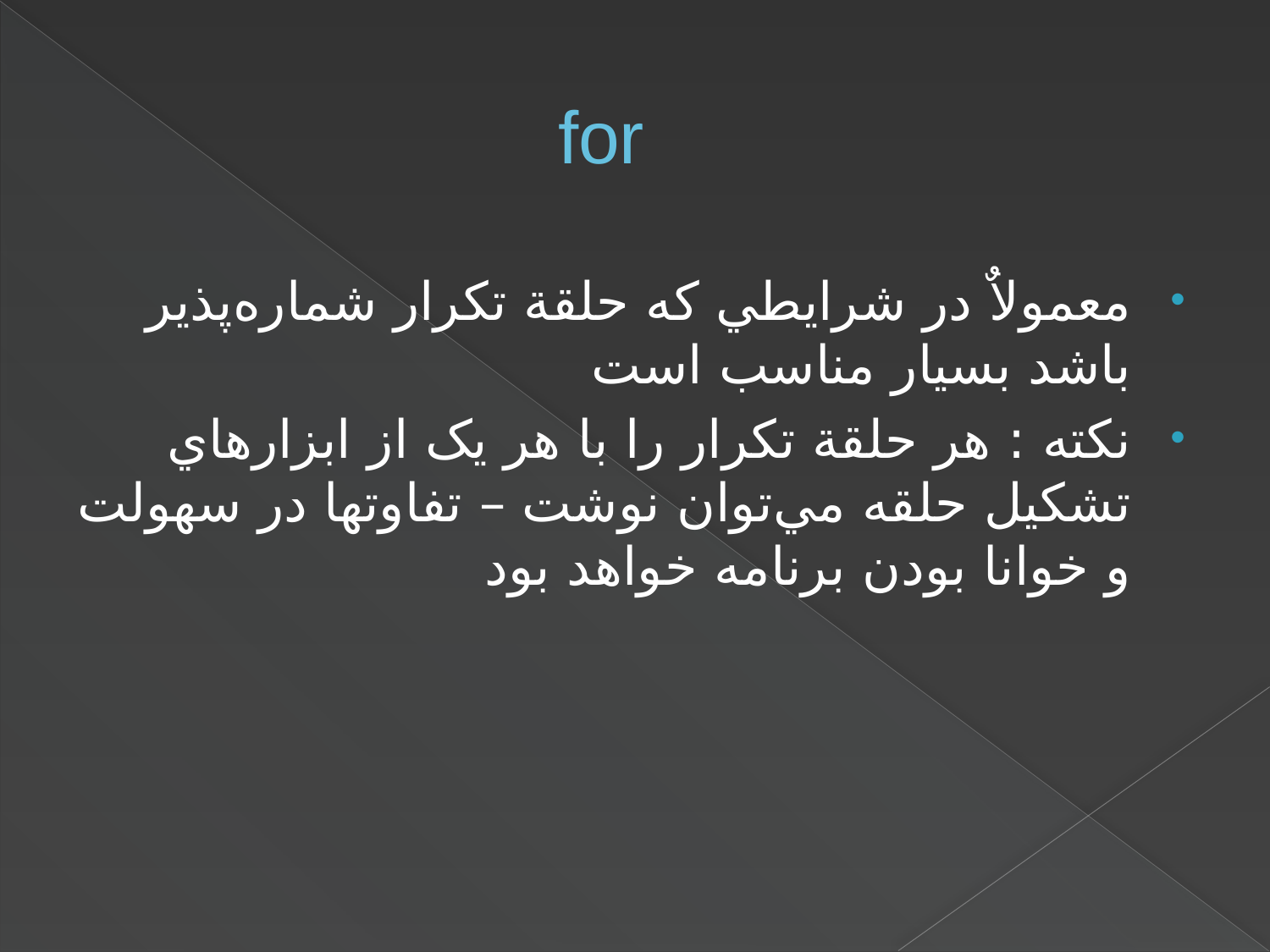

# for
معمولاٌ در شرايطي که حلقة تکرار شماره‌پذير باشد بسيار مناسب است
نکته : هر حلقة تکرار را با هر يک از ابزارهاي تشکيل حلقه مي‌توان نوشت – تفاوتها در سهولت و خوانا بودن برنامه خواهد بود